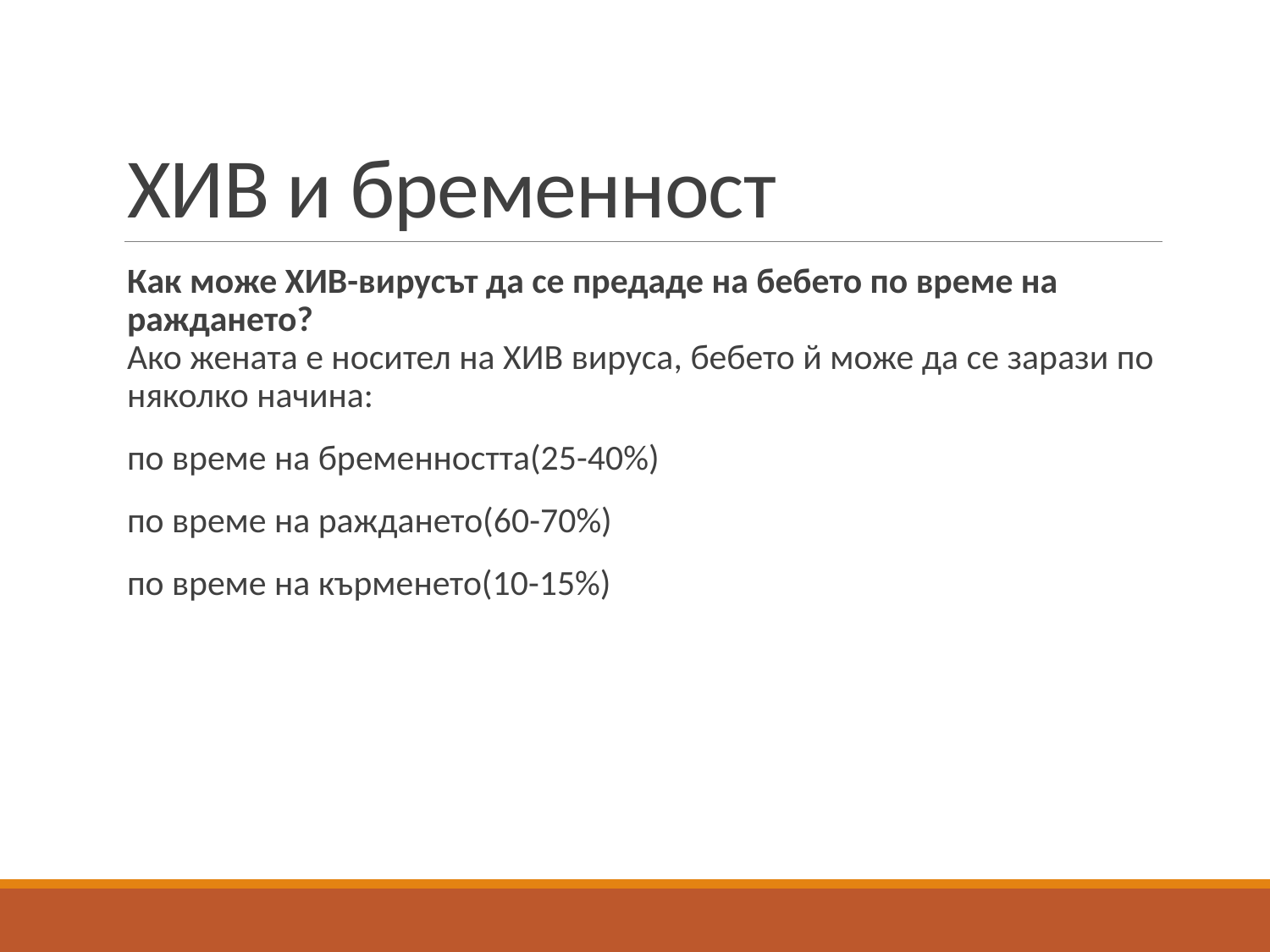

# ХИВ и бременност
Как може ХИВ-вирусът да се предаде на бебето по време на раждането?
Ако жената е носител на ХИВ вируса, бебето й може да се зарази по няколко начина:
по време на бременността(25-40%)
по време на раждането(60-70%)
по време на кърменето(10-15%)